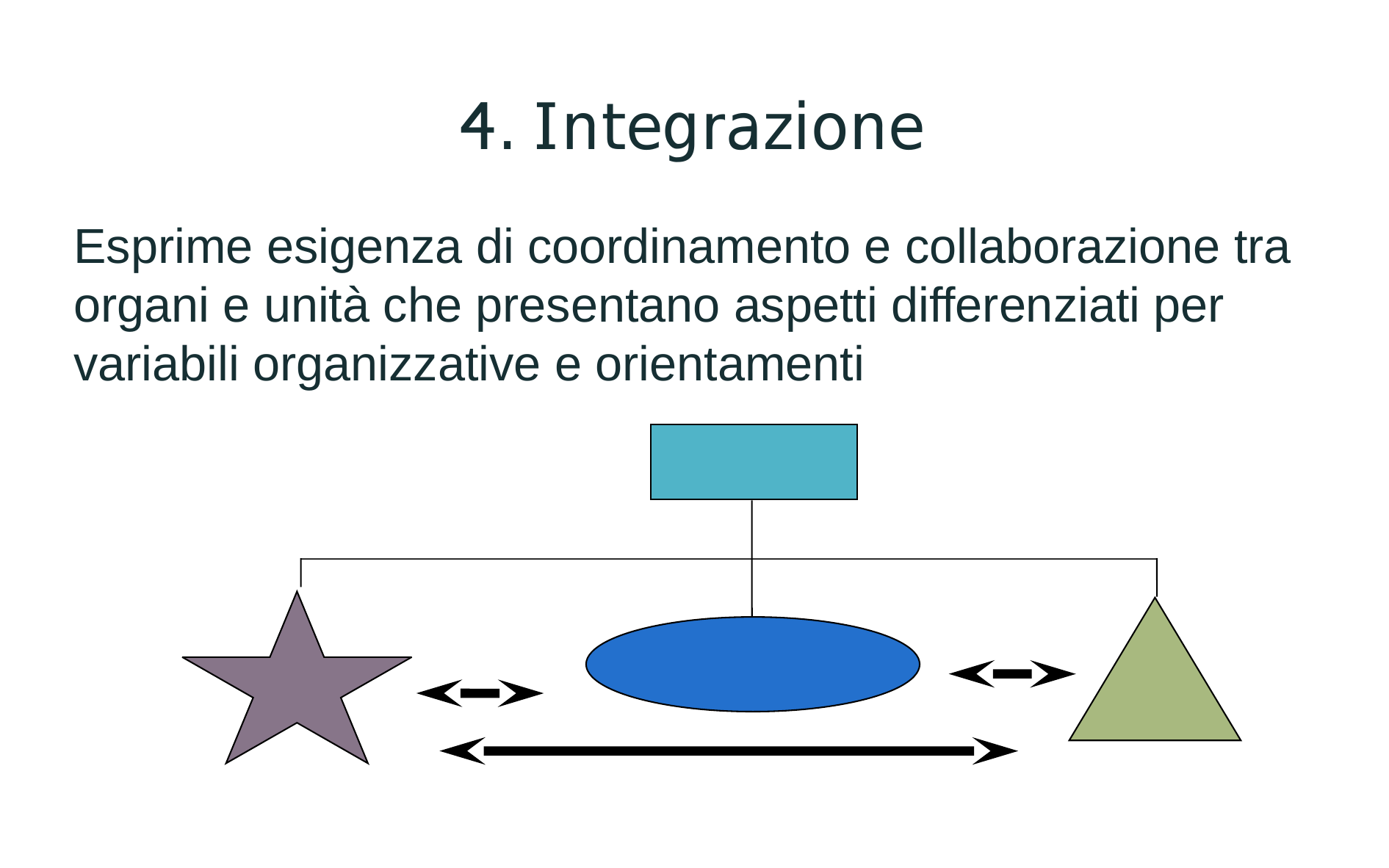

# 4. Integrazione
Esprime esigenza di coordinamento e collaborazione tra organi e unità che presentano aspetti differenziati per variabili organizzative e orientamenti